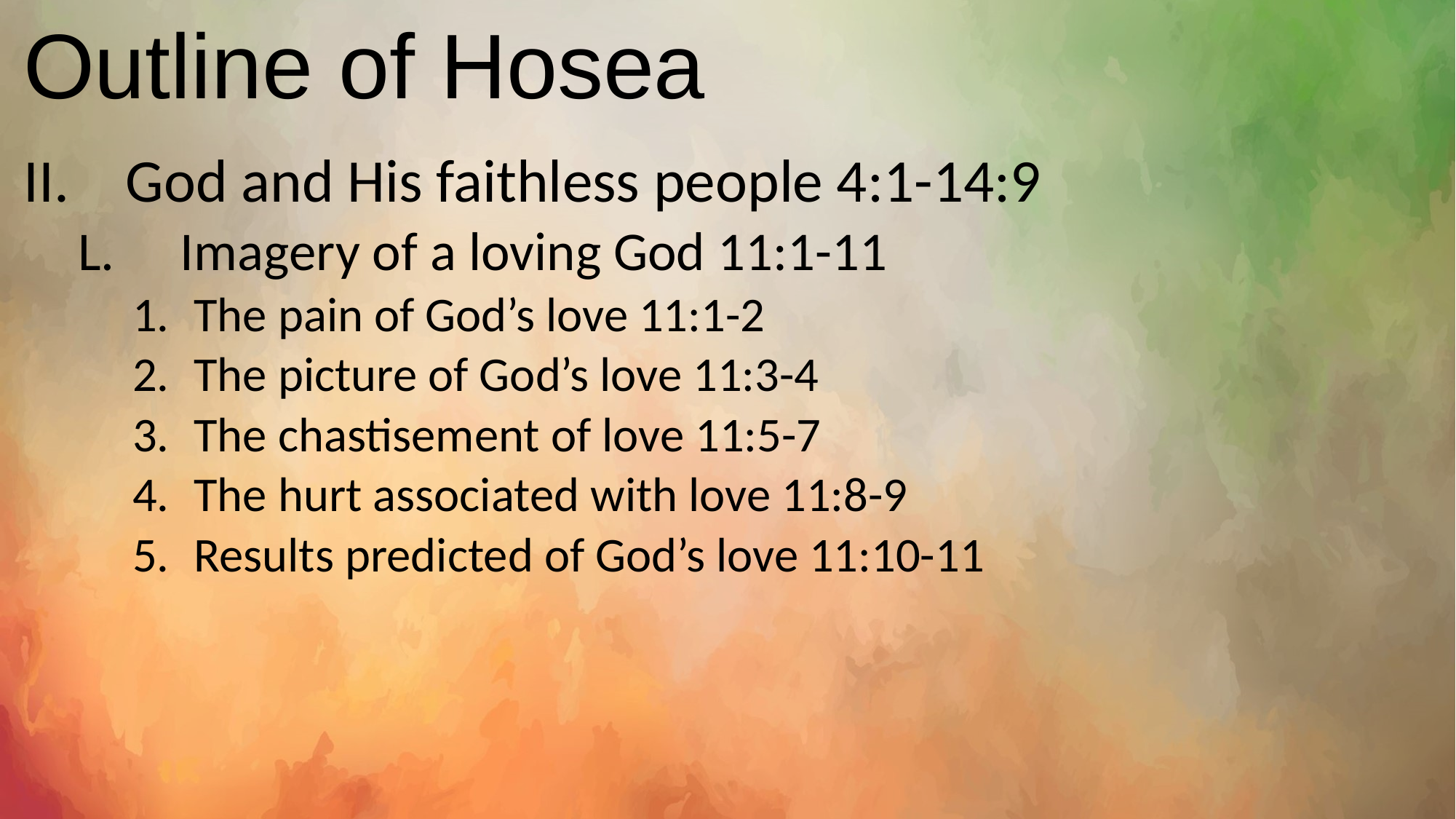

# Outline of Hosea
God and His faithless people 4:1-14:9
Imagery of a loving God 11:1-11
The pain of God’s love 11:1-2
The picture of God’s love 11:3-4
The chastisement of love 11:5-7
The hurt associated with love 11:8-9
Results predicted of God’s love 11:10-11